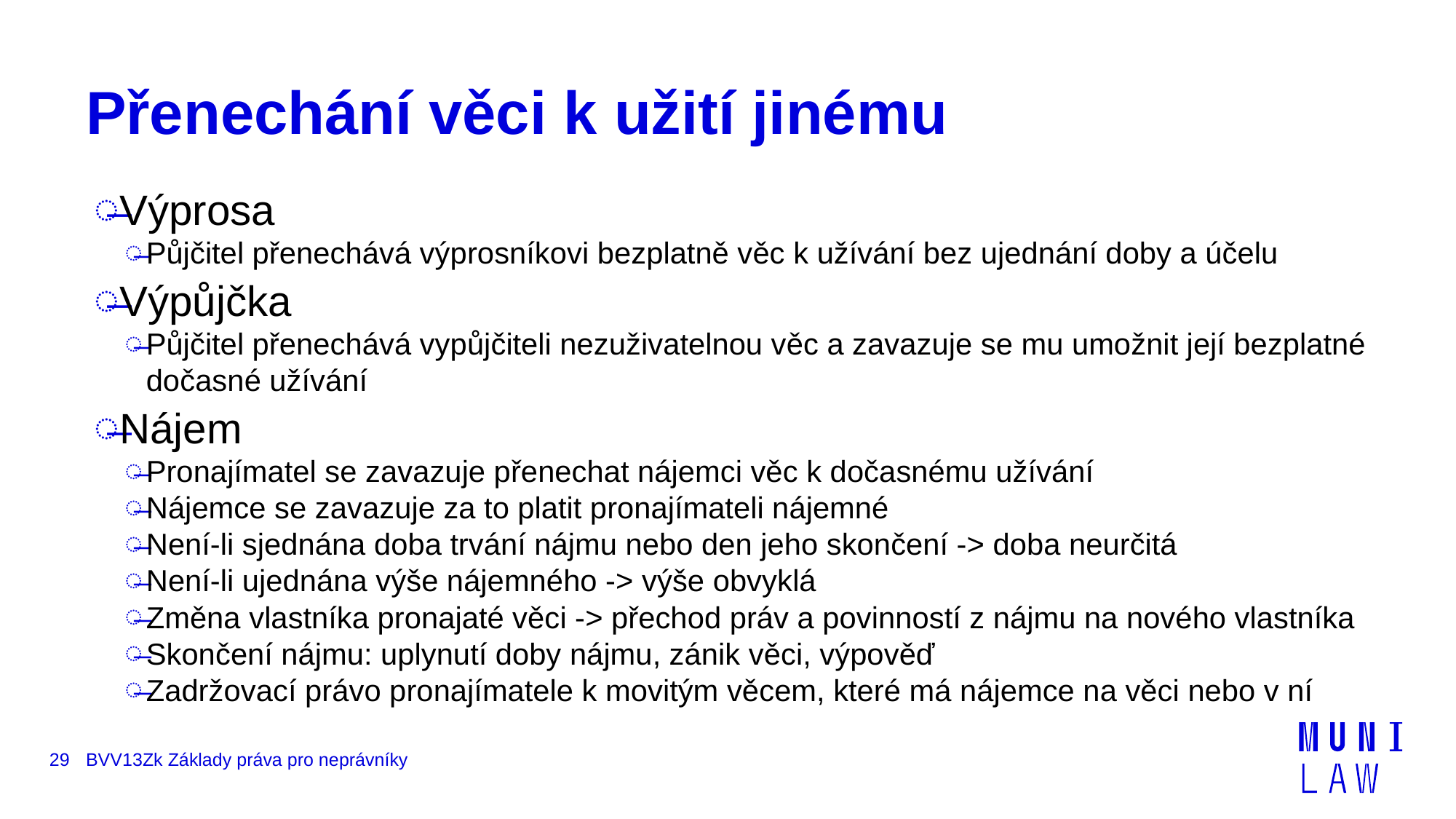

# Přenechání věci k užití jinému
Výprosa
Půjčitel přenechává výprosníkovi bezplatně věc k užívání bez ujednání doby a účelu
Výpůjčka
Půjčitel přenechává vypůjčiteli nezuživatelnou věc a zavazuje se mu umožnit její bezplatné dočasné užívání
Nájem
Pronajímatel se zavazuje přenechat nájemci věc k dočasnému užívání
Nájemce se zavazuje za to platit pronajímateli nájemné
Není-li sjednána doba trvání nájmu nebo den jeho skončení -> doba neurčitá
Není-li ujednána výše nájemného -> výše obvyklá
Změna vlastníka pronajaté věci -> přechod práv a povinností z nájmu na nového vlastníka
Skončení nájmu: uplynutí doby nájmu, zánik věci, výpověď
Zadržovací právo pronajímatele k movitým věcem, které má nájemce na věci nebo v ní

29
BVV13Zk Základy práva pro neprávníky